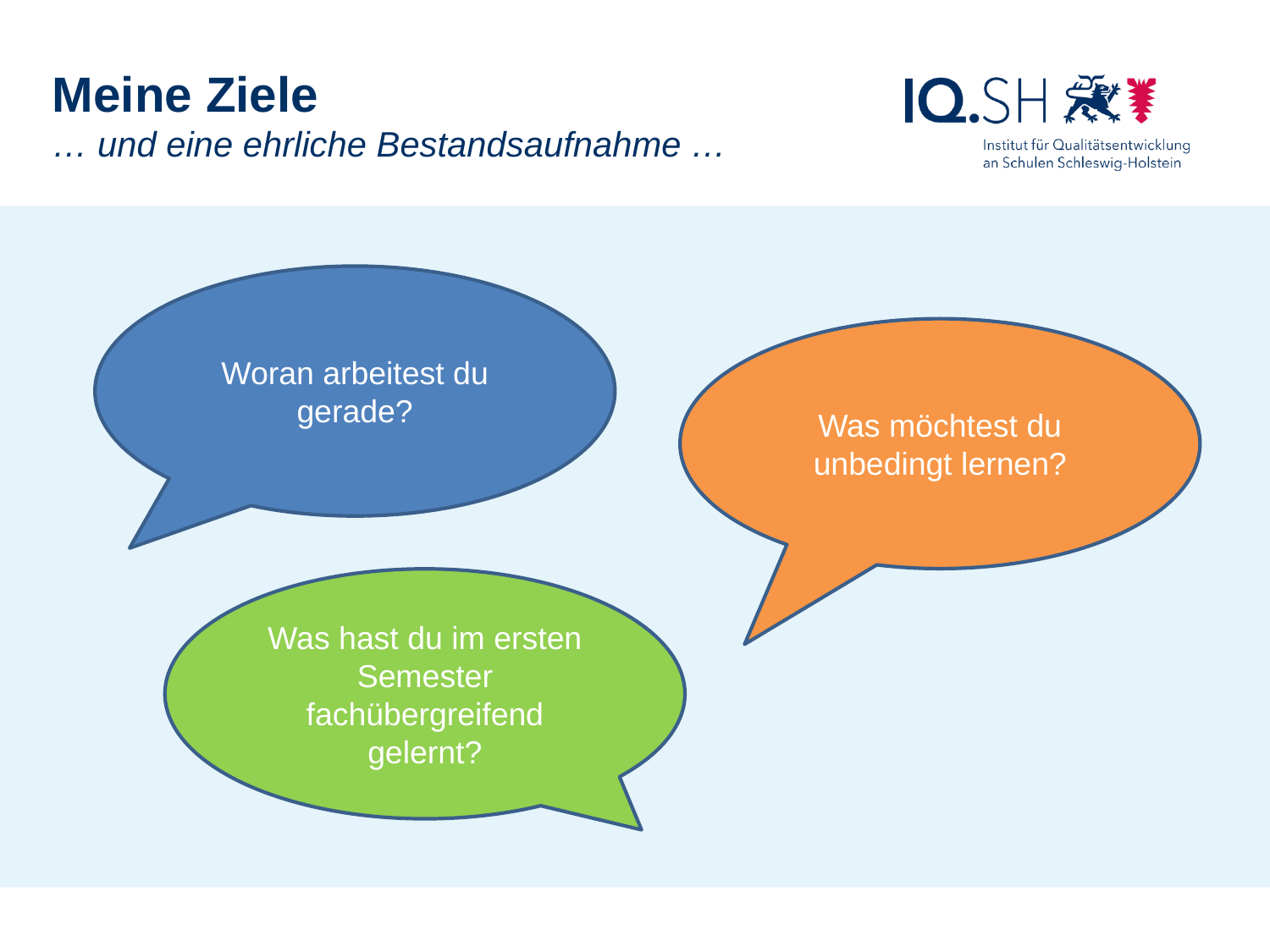

Meine Ziele
… und eine ehrliche Bestandsaufnahme …
Woran arbeitest du gerade?
Was möchtest du unbedingt lernen?
Was hast du im ersten Semester fachübergreifend gelernt?